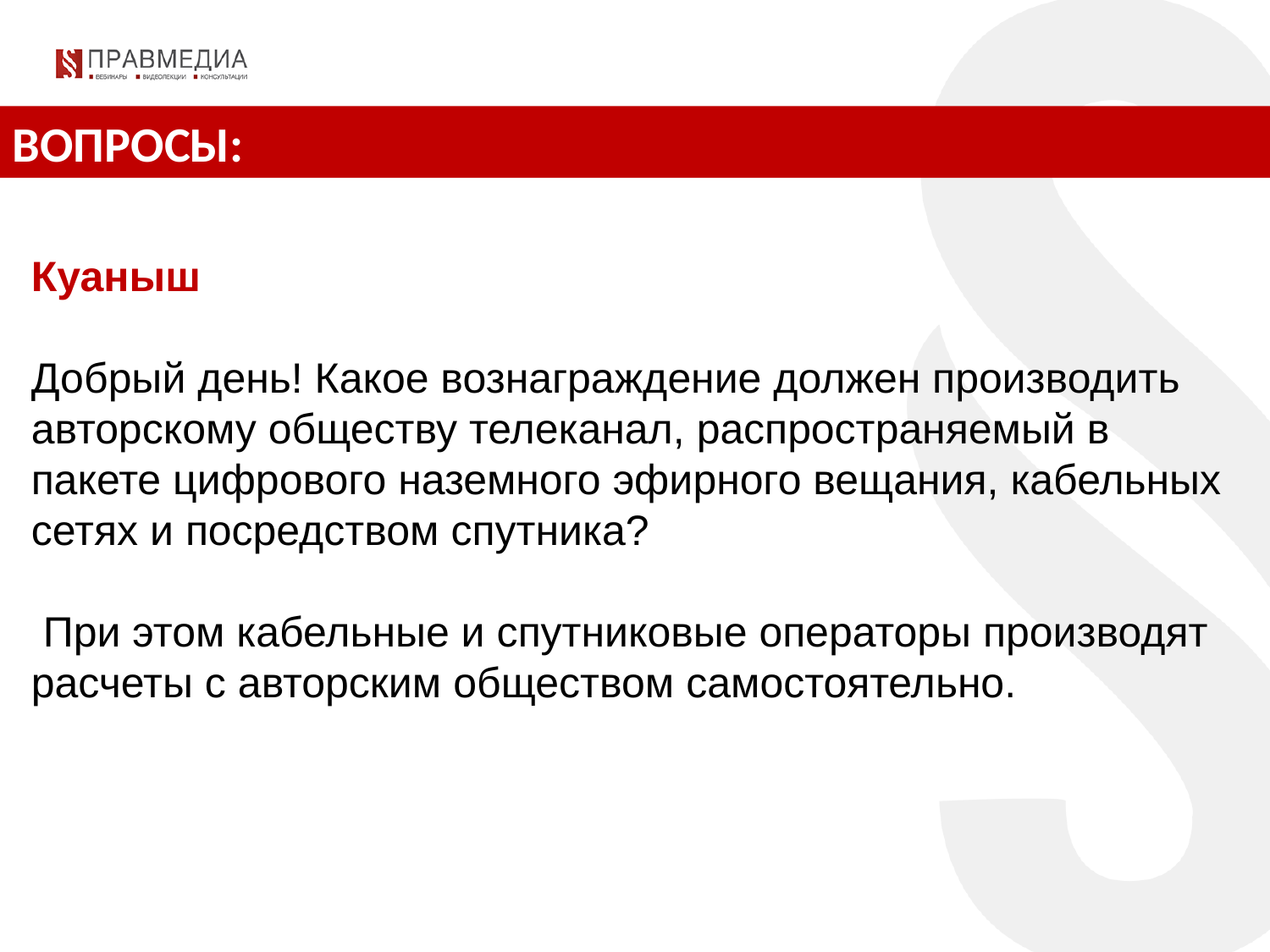

ВОПРОСЫ:

Куаныш

Добрый день! Какое вознаграждение должен производить авторскому обществу телеканал, распространяемый в пакете цифрового наземного эфирного вещания, кабельных сетях и посредством спутника?

 При этом кабельные и спутниковые операторы производят расчеты с авторским обществом самостоятельно.